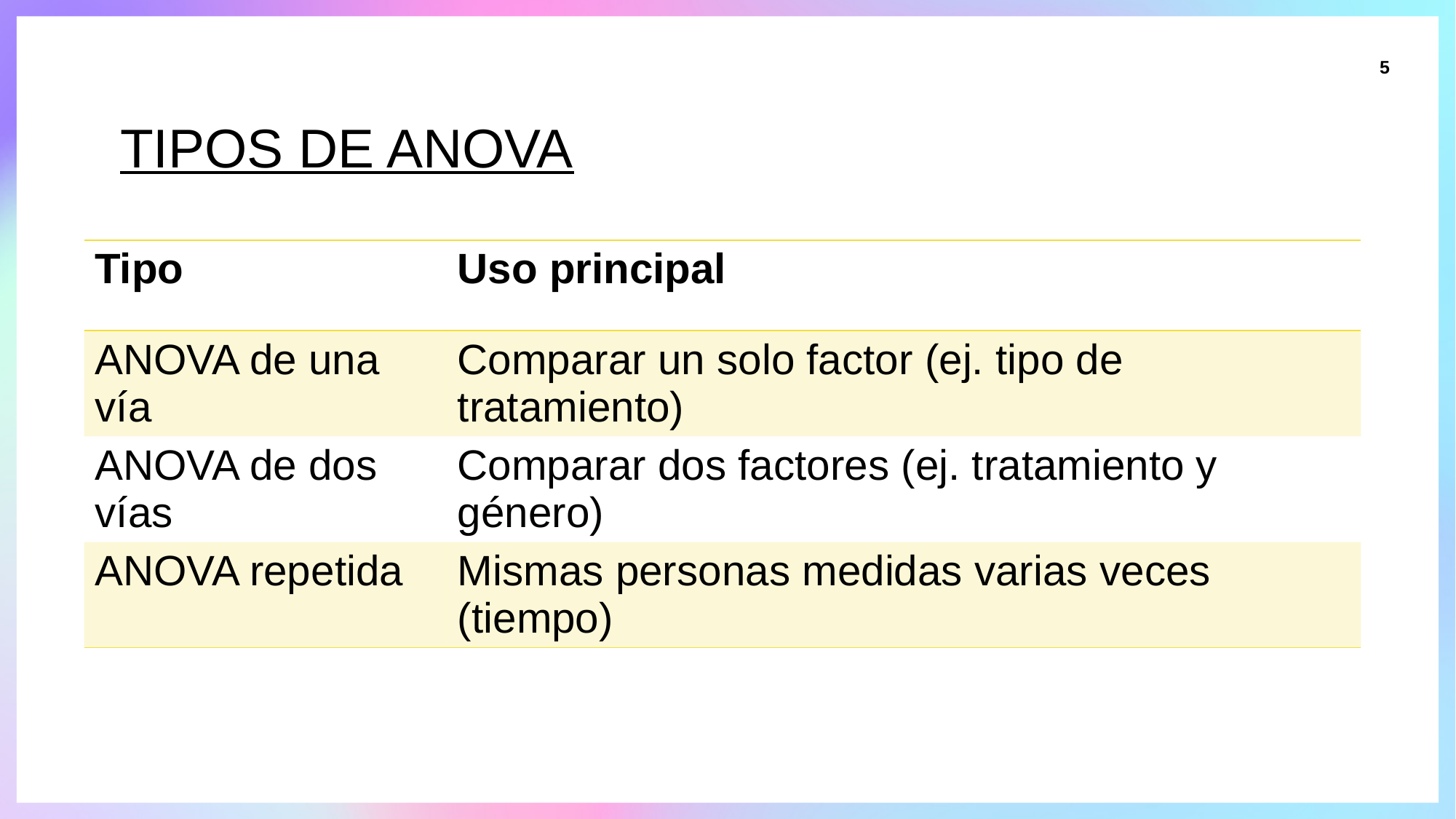

5
# Tipos de ANOVA
| Tipo | Uso principal |
| --- | --- |
| ANOVA de una vía | Comparar un solo factor (ej. tipo de tratamiento) |
| ANOVA de dos vías | Comparar dos factores (ej. tratamiento y género) |
| ANOVA repetida | Mismas personas medidas varias veces (tiempo) |